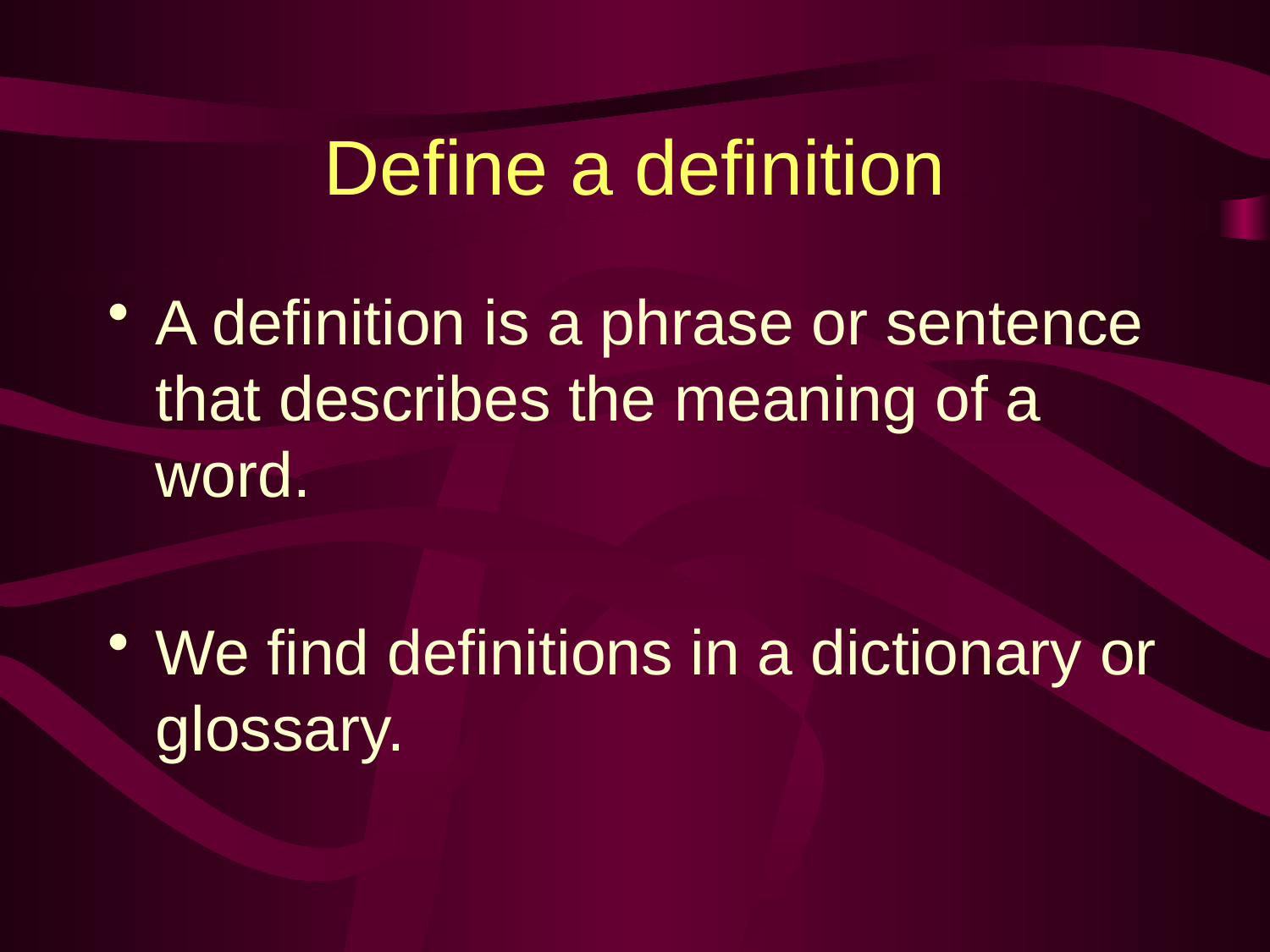

# Define a definition
A definition is a phrase or sentence that describes the meaning of a word.

We find definitions in a dictionary or glossary.